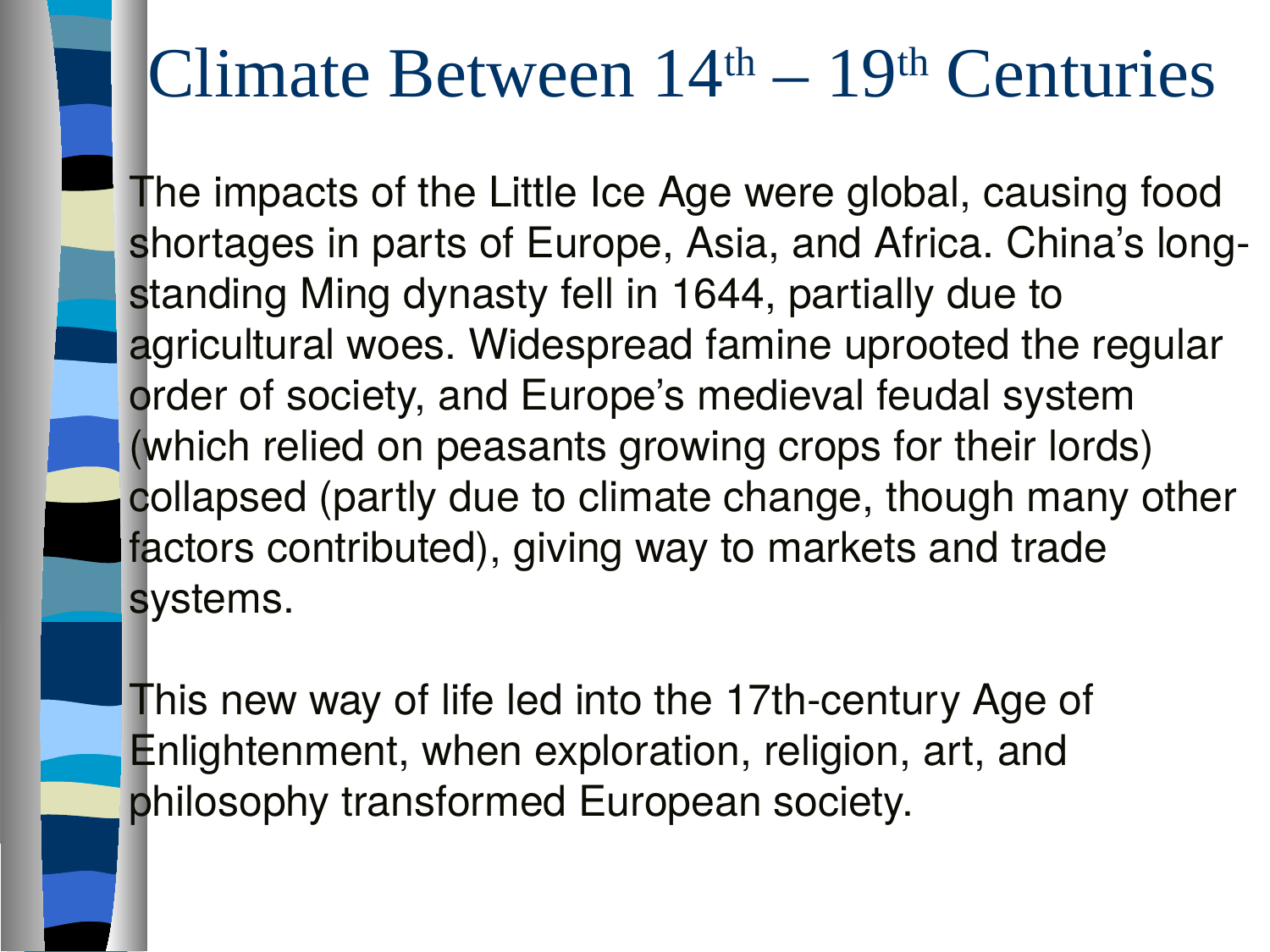

# Climate Between 14th – 19th Centuries
The impacts of the Little Ice Age were global, causing food shortages in parts of Europe, Asia, and Africa. China’s long-standing Ming dynasty fell in 1644, partially due to agricultural woes. Widespread famine uprooted the regular order of society, and Europe’s medieval feudal system (which relied on peasants growing crops for their lords) collapsed (partly due to climate change, though many other factors contributed), giving way to markets and trade systems.

This new way of life led into the 17th-century Age of Enlightenment, when exploration, religion, art, and philosophy transformed European society.